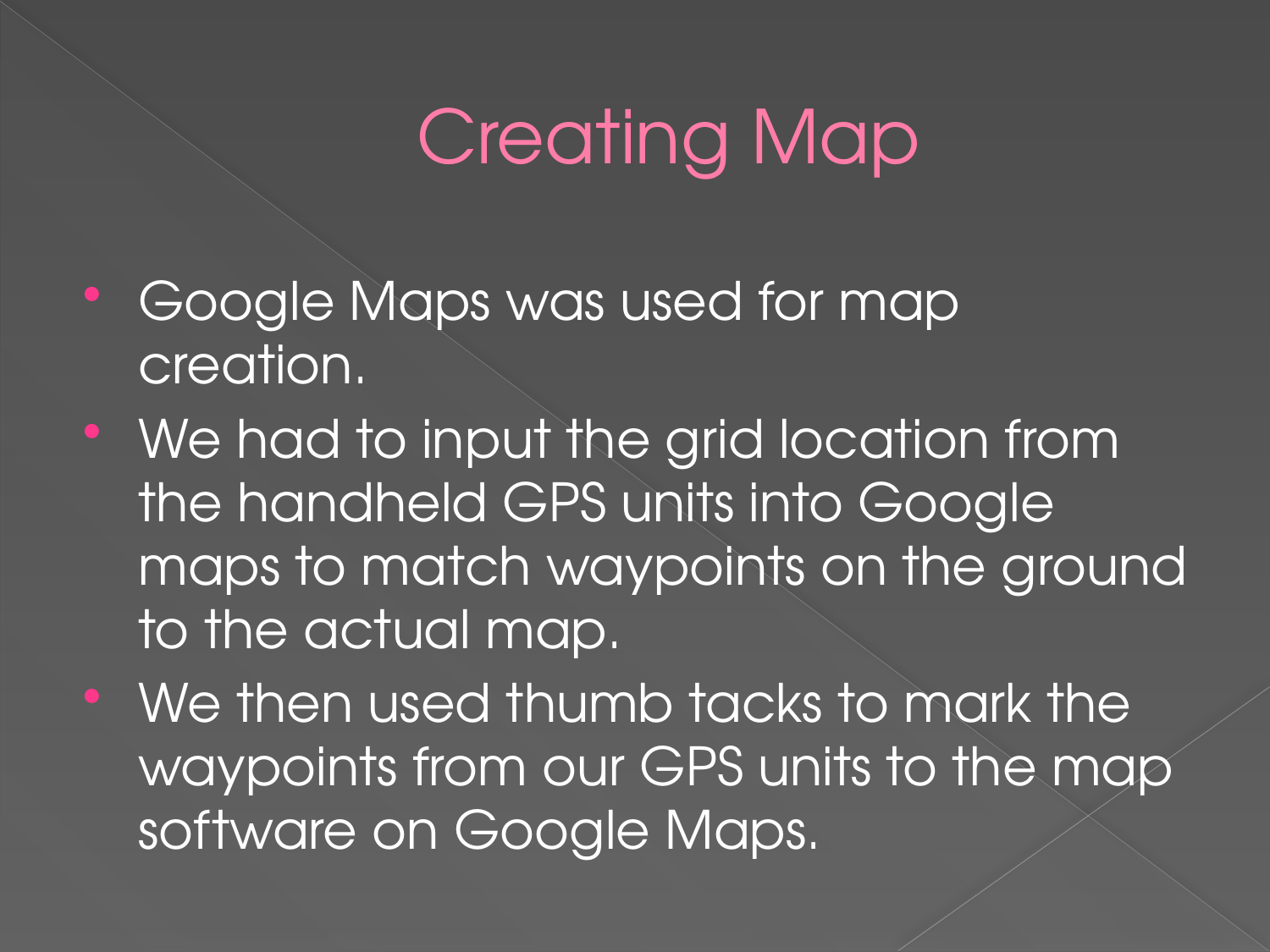

# Creating Map
Google Maps was used for map creation.
We had to input the grid location from the handheld GPS units into Google maps to match waypoints on the ground to the actual map.
We then used thumb tacks to mark the waypoints from our GPS units to the map software on Google Maps.